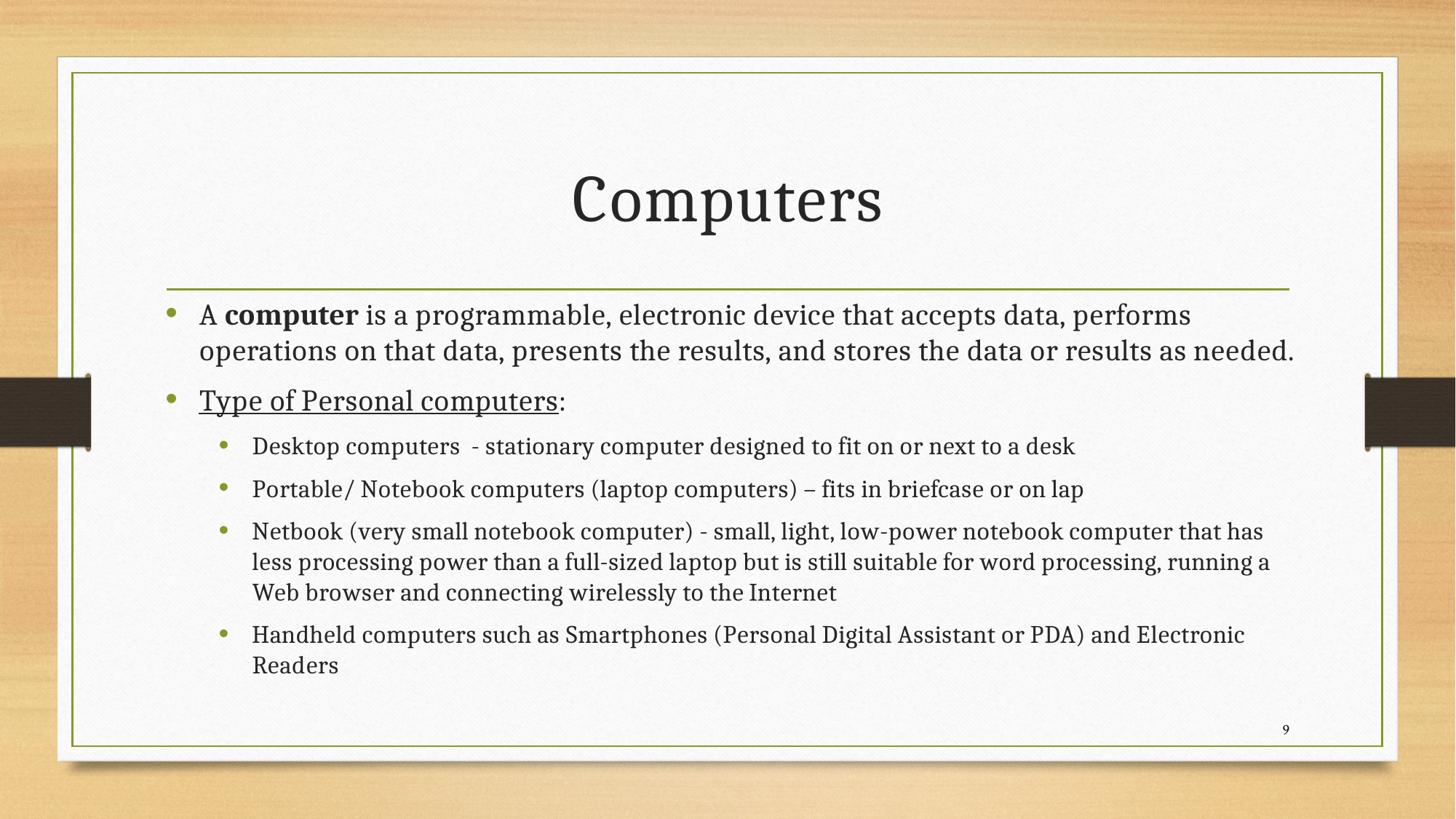

# Computers
A computer is a programmable, electronic device that accepts data, performs operations on that data, presents the results, and stores the data or results as needed.
Type of Personal computers:
Desktop computers  - stationary computer designed to fit on or next to a desk
Portable/ Notebook computers (laptop computers) – fits in briefcase or on lap
Netbook (very small notebook computer) - small, light, low-power notebook computer that has less processing power than a full-sized laptop but is still suitable for word processing, running a Web browser and connecting wirelessly to the Internet
Handheld computers such as Smartphones (Personal Digital Assistant or PDA) and Electronic Readers
9